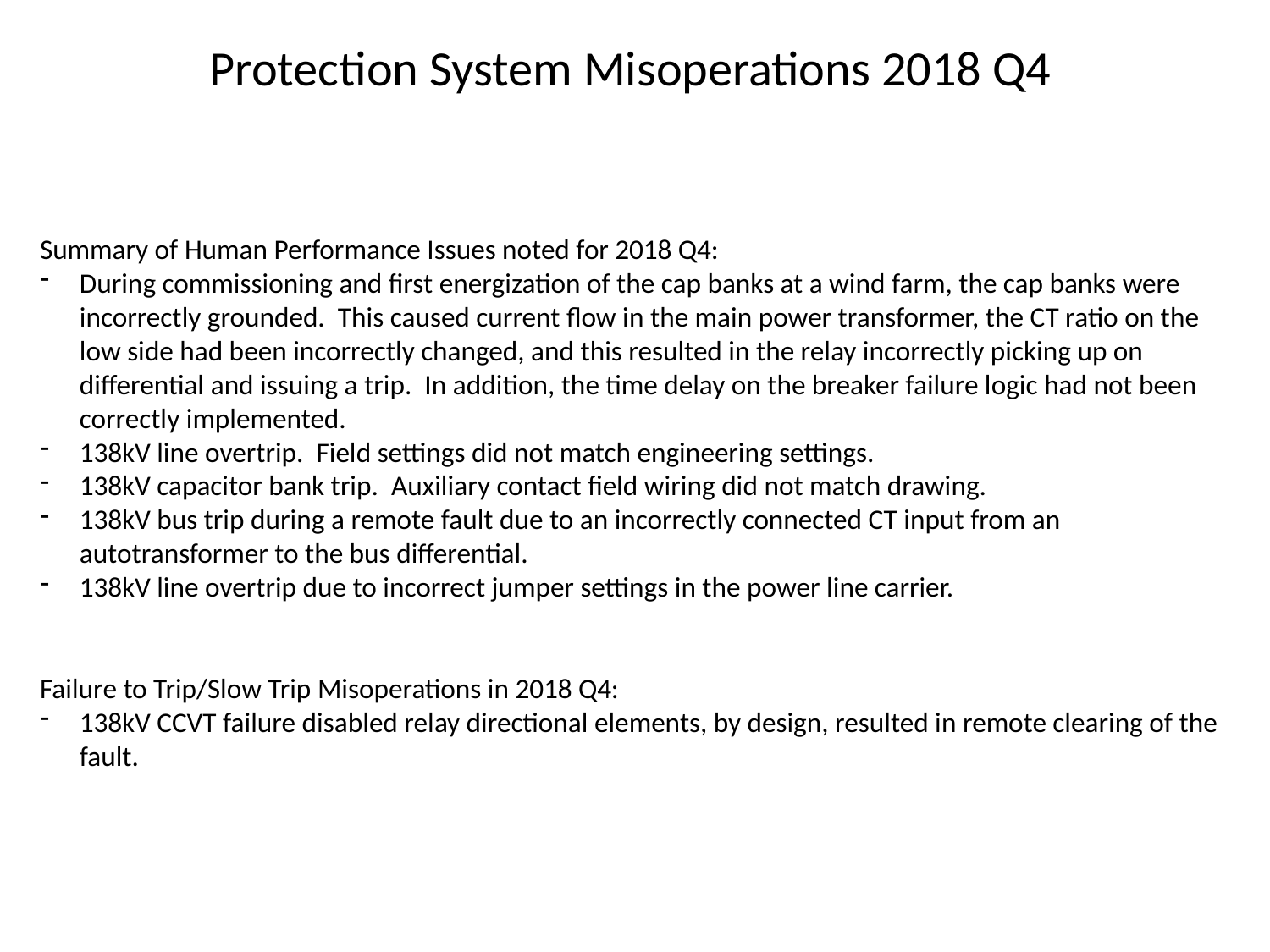

Protection System Misoperations 2018 Q4
Summary of Human Performance Issues noted for 2018 Q4:
During commissioning and first energization of the cap banks at a wind farm, the cap banks were incorrectly grounded.  This caused current flow in the main power transformer, the CT ratio on the low side had been incorrectly changed, and this resulted in the relay incorrectly picking up on differential and issuing a trip.  In addition, the time delay on the breaker failure logic had not been correctly implemented.
138kV line overtrip.  Field settings did not match engineering settings.
138kV capacitor bank trip.  Auxiliary contact field wiring did not match drawing.
138kV bus trip during a remote fault due to an incorrectly connected CT input from an autotransformer to the bus differential.
138kV line overtrip due to incorrect jumper settings in the power line carrier.

Failure to Trip/Slow Trip Misoperations in 2018 Q4:
138kV CCVT failure disabled relay directional elements, by design, resulted in remote clearing of the fault.